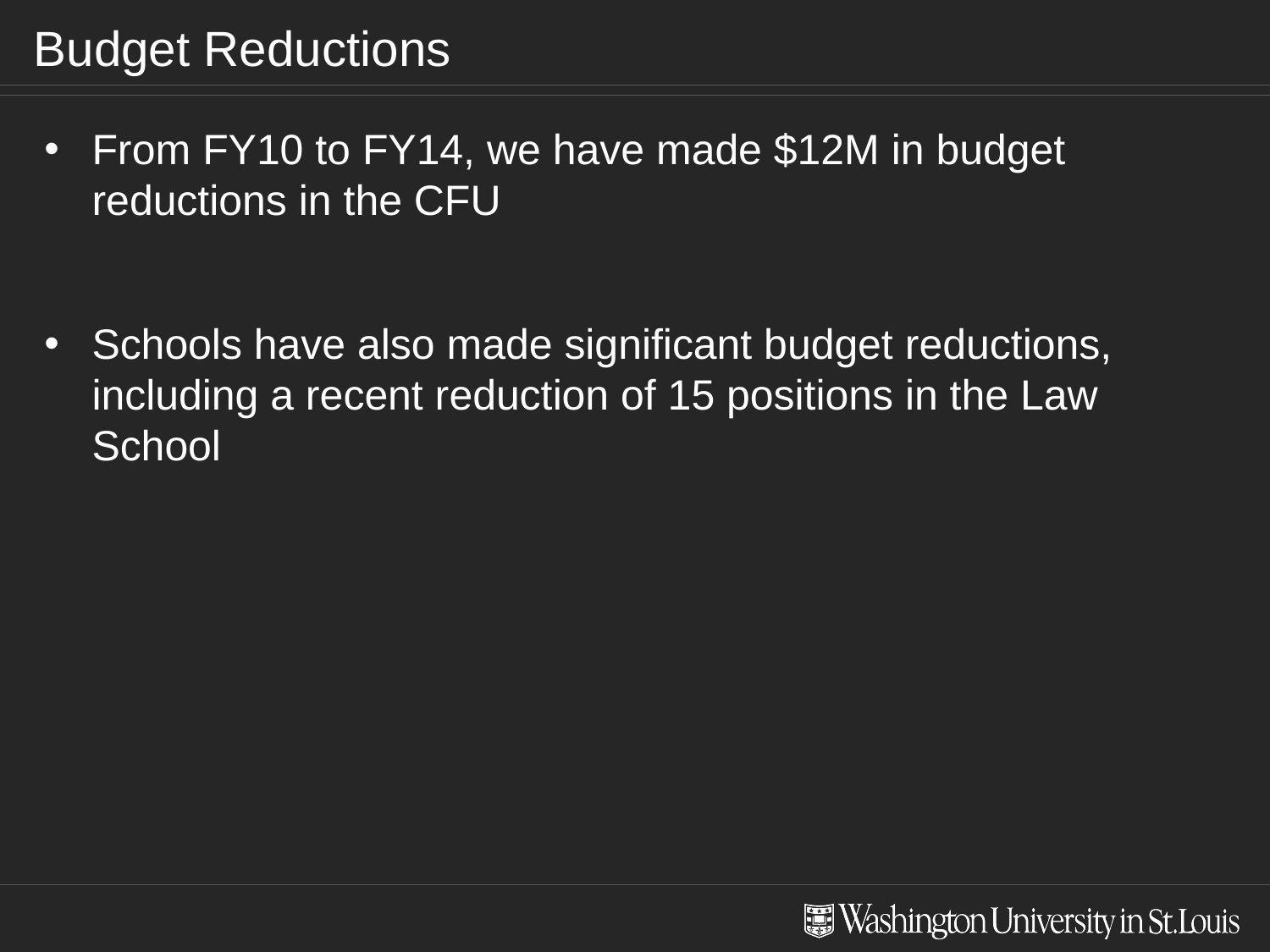

# Budget Reductions
From FY10 to FY14, we have made $12M in budget reductions in the CFU

Schools have also made significant budget reductions, including a recent reduction of 15 positions in the Law School